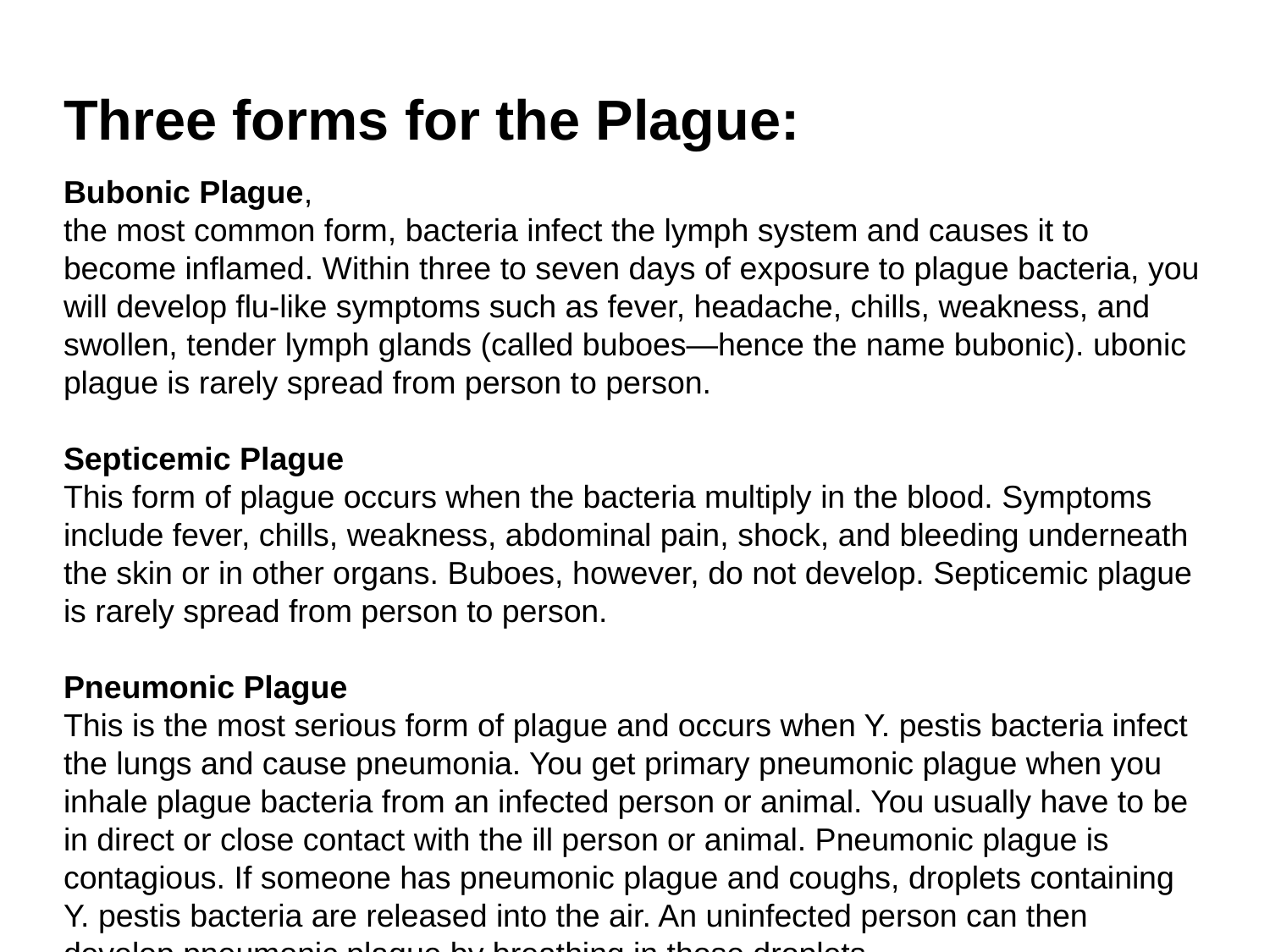

# Three forms for the Plague:
Bubonic Plague,
the most common form, bacteria infect the lymph system and causes it to become inflamed. Within three to seven days of exposure to plague bacteria, you will develop flu-like symptoms such as fever, headache, chills, weakness, and swollen, tender lymph glands (called buboes—hence the name bubonic). ubonic plague is rarely spread from person to person.

Septicemic P​lague
This form of plague occurs when the bacteria multiply in the blood. Symptoms include fever, chills, weakness, abdominal pain, shock, and bleeding underneath the skin or in other organs. Buboes, however, do not develop. Septicemic plague is rarely spread from person to person.

Pneumonic Plague
This is the most serious form of plague and occurs when Y. pestis bacteria infect the lungs and cause pneumonia. You get primary pneumonic plague when you inhale plague bacteria from an infected person or animal. You usually have to be in direct or close contact with the ill person or animal. Pneumonic plague is contagious. If someone has pneumonic plague and coughs, droplets containing Y. pestis bacteria are released into the air. An uninfected person can then develop pneumonic plague by breathing in those droplets.